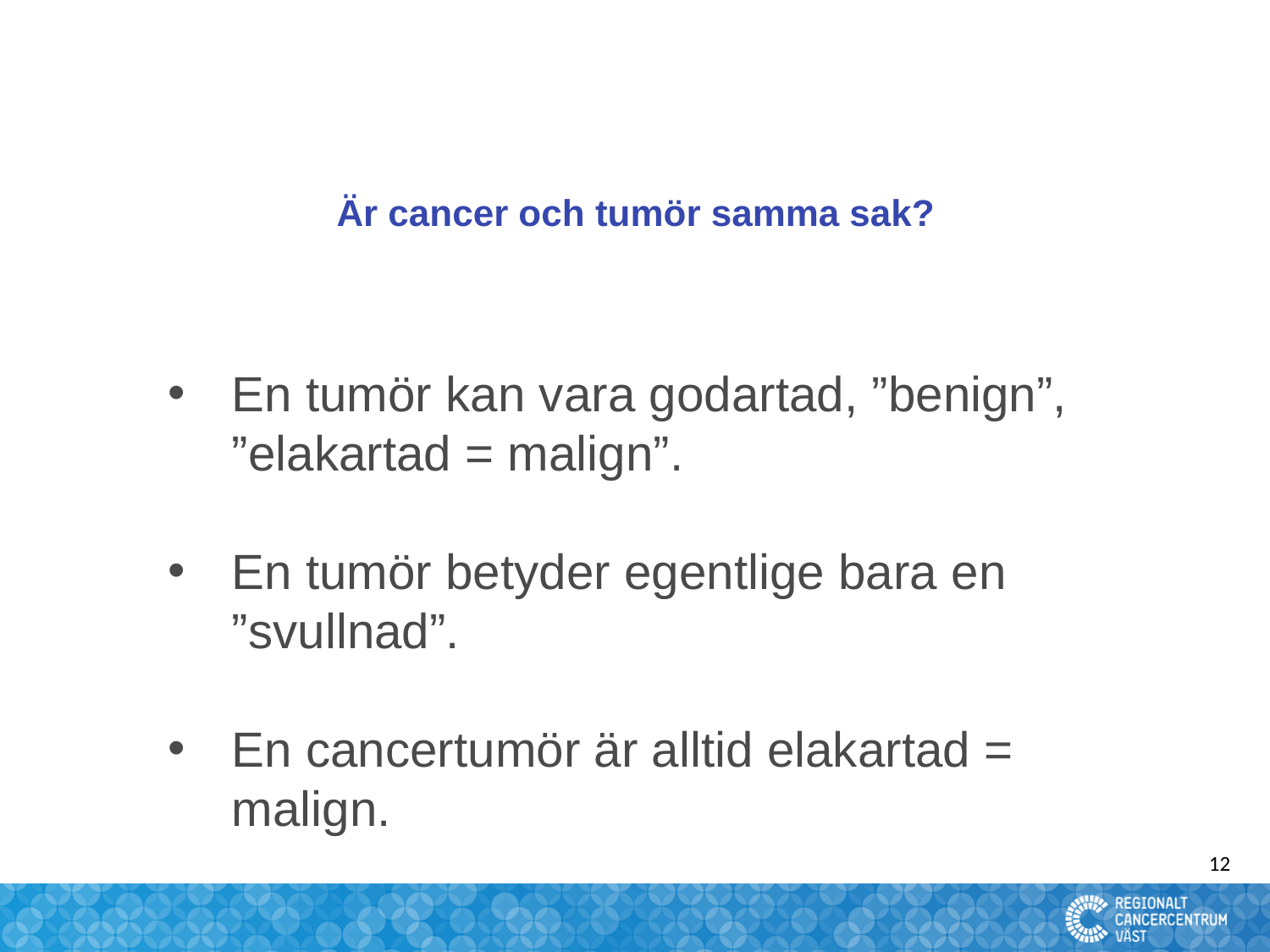

# Är cancer och tumör samma sak?
En tumör kan vara godartad, ”benign”, ”elakartad = malign”.

En tumör betyder egentlige bara en ”svullnad”.

En cancertumör är alltid elakartad = malign.
12